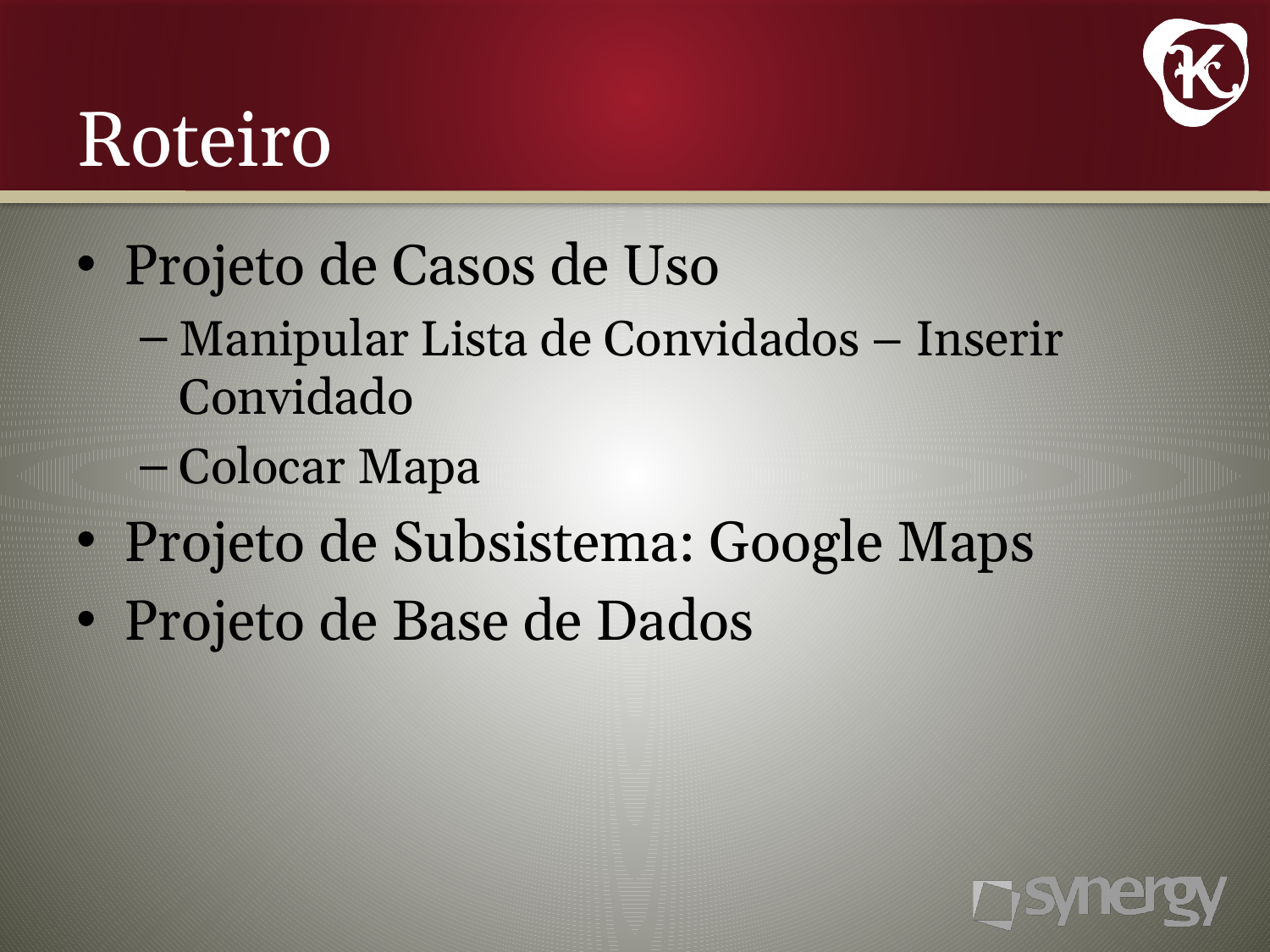

# Roteiro
Projeto de Casos de Uso
Manipular Lista de Convidados – Inserir Convidado
Colocar Mapa
Projeto de Subsistema: Google Maps
Projeto de Base de Dados